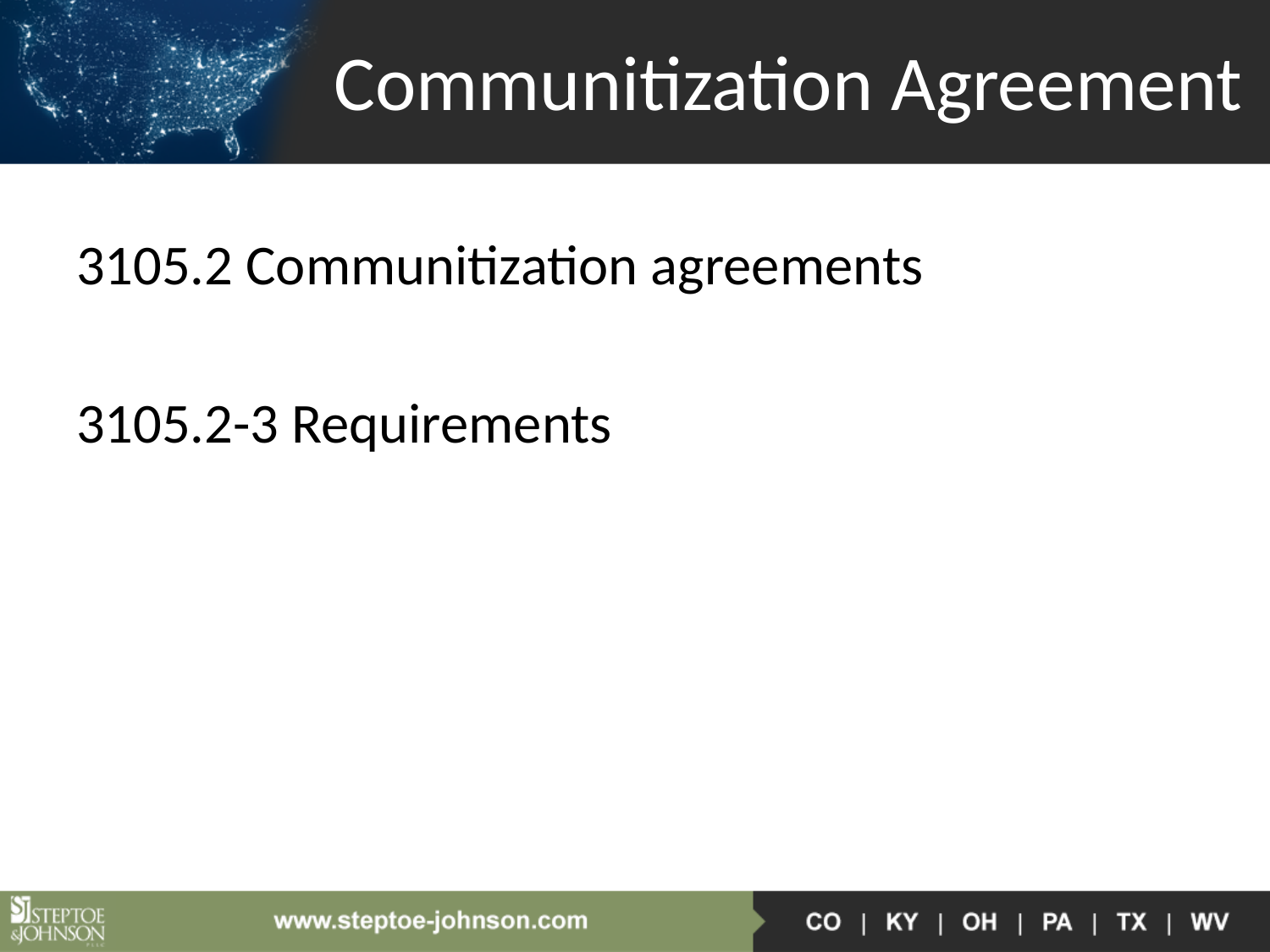

# Communitization Agreement
3105.2 Communitization agreements

3105.2-3 Requirements